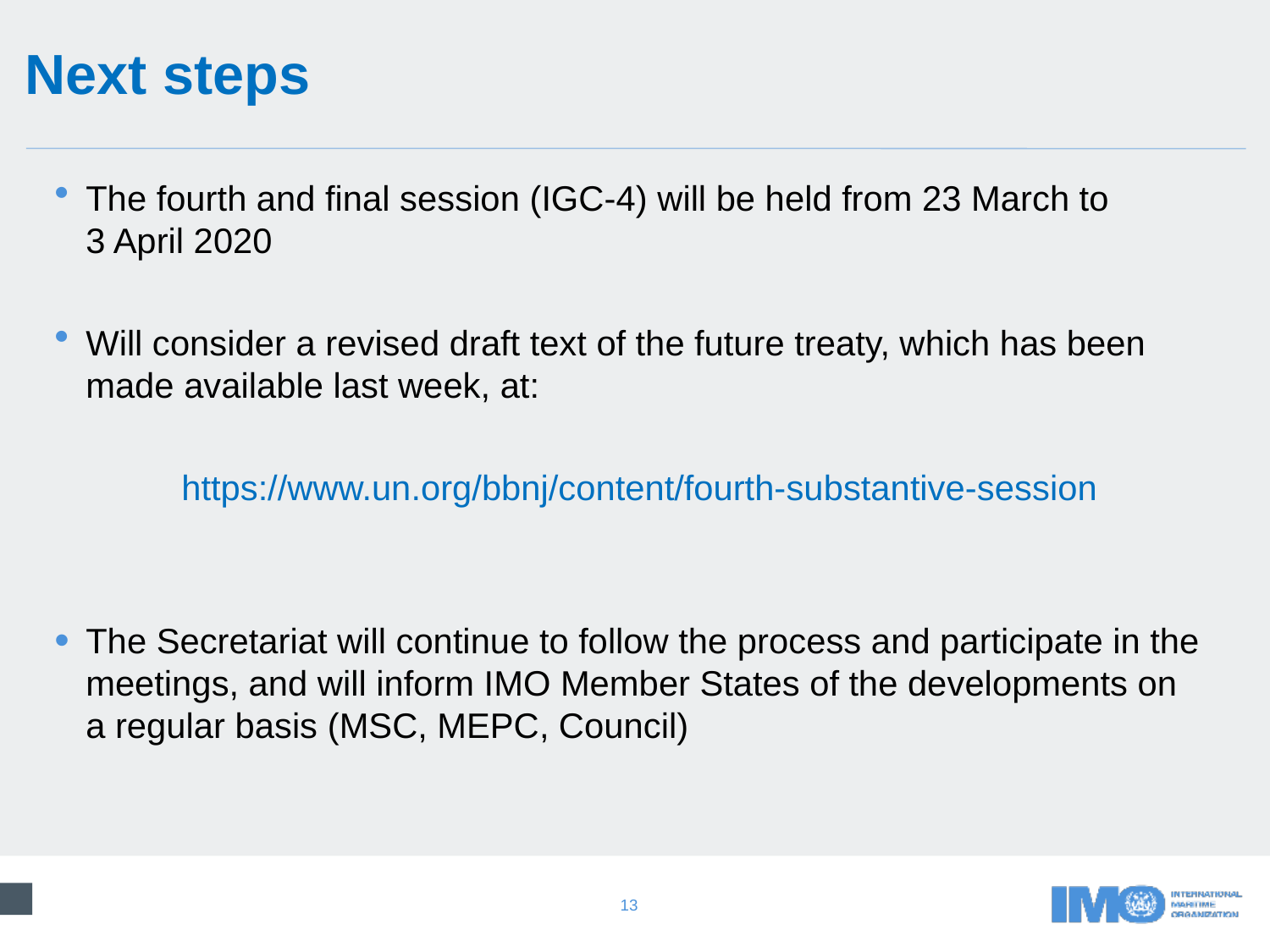

# Next steps
The fourth and final session (IGC-4) will be held from 23 March to
3 April 2020

Will consider a revised draft text of the future treaty, which has been made available last week, at:

	https://www.un.org/bbnj/content/fourth-substantive-session

The Secretariat will continue to follow the process and participate in the meetings, and will inform IMO Member States of the developments on a regular basis (MSC, MEPC, Council)